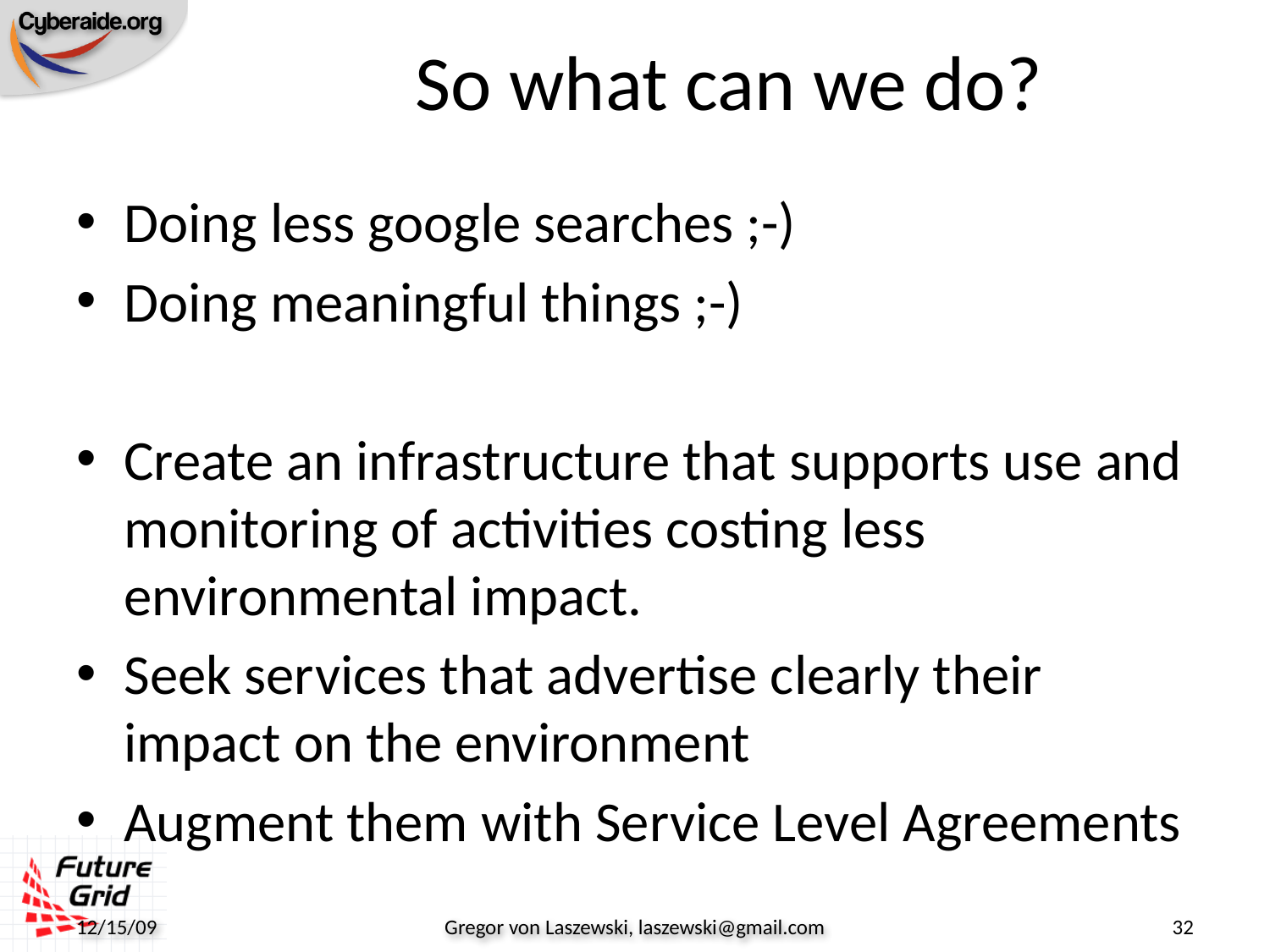

# So what can we do?
Doing less google searches ;-)
Doing meaningful things ;-)

Create an infrastructure that supports use and monitoring of activities costing less environmental impact.
Seek services that advertise clearly their impact on the environment
Augment them with Service Level Agreements
12/15/09
Gregor von Laszewski, laszewski@gmail.com
32